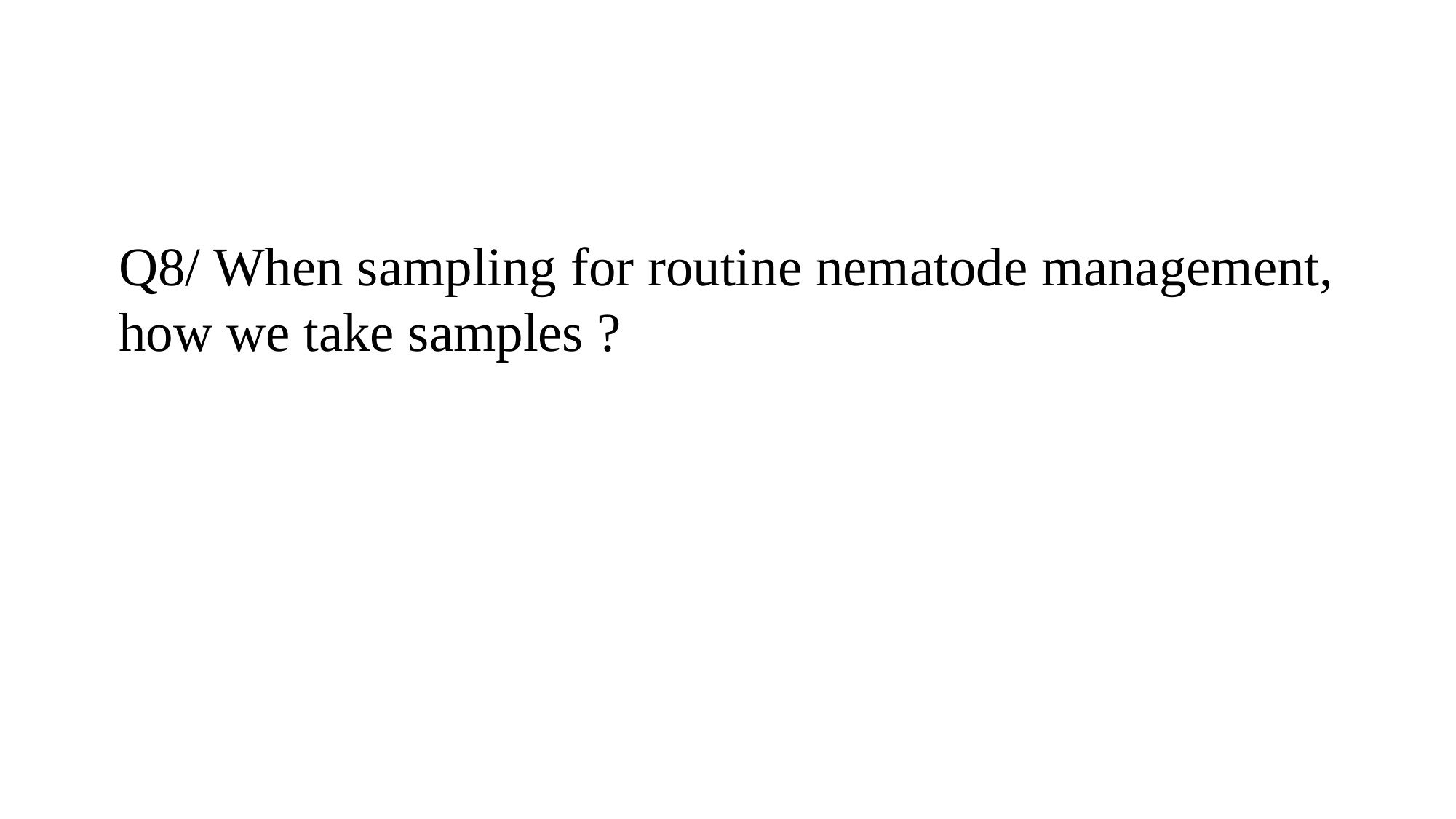

Q8/ When sampling for routine nematode management, how we take samples ?